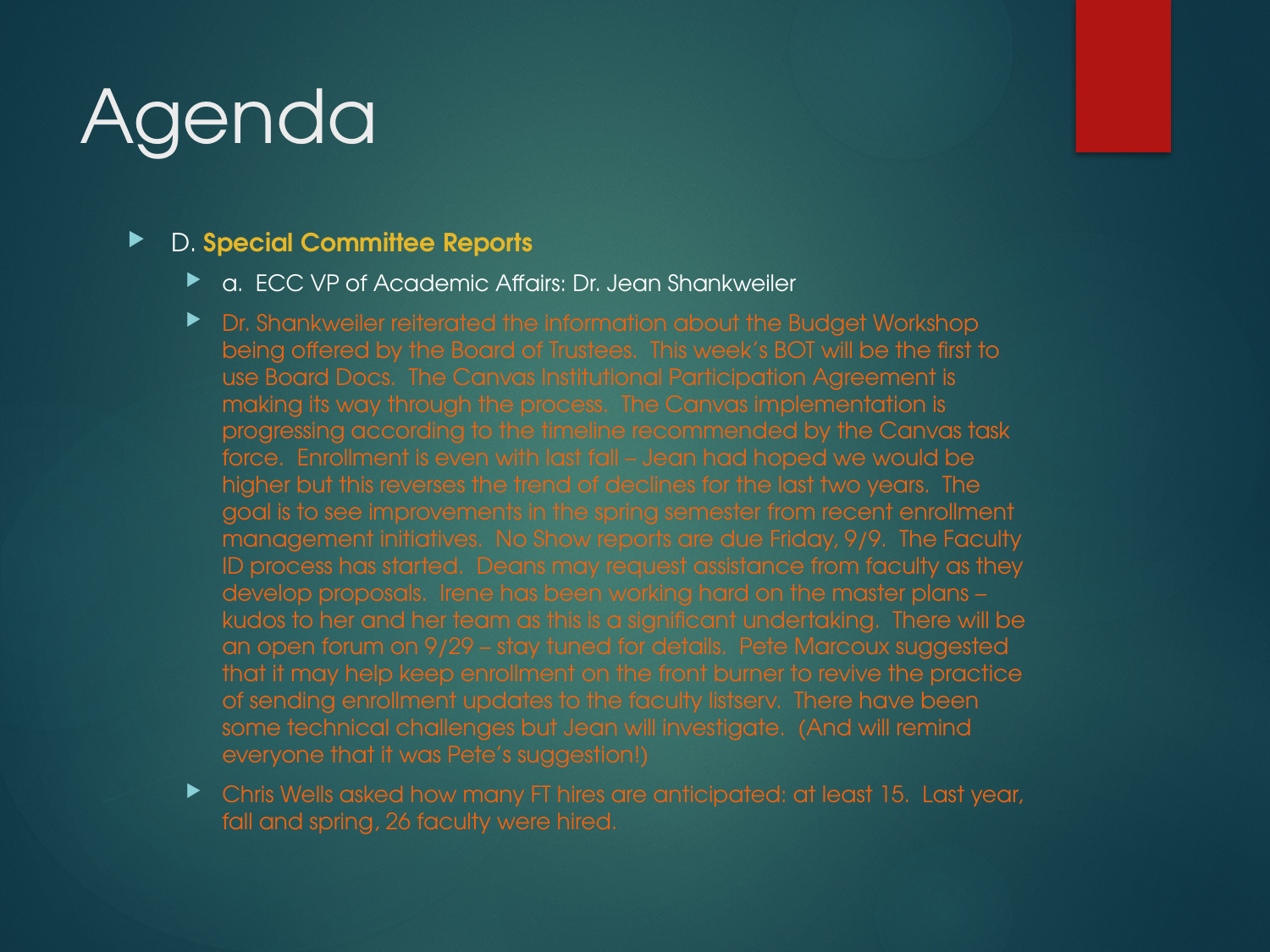

# Agenda
D. Special Committee Reports
a.  ECC VP of Academic Affairs: Dr. Jean Shankweiler
Dr. Shankweiler reiterated the information about the Budget Workshop being offered by the Board of Trustees.  This week’s BOT will be the first to use Board Docs.  The Canvas Institutional Participation Agreement is making its way through the process.  The Canvas implementation is progressing according to the timeline recommended by the Canvas task force.  Enrollment is even with last fall – Jean had hoped we would be higher but this reverses the trend of declines for the last two years.  The goal is to see improvements in the spring semester from recent enrollment management initiatives.  No Show reports are due Friday, 9/9.  The Faculty ID process has started.  Deans may request assistance from faculty as they develop proposals.  Irene has been working hard on the master plans – kudos to her and her team as this is a significant undertaking.  There will be an open forum on 9/29 – stay tuned for details.  Pete Marcoux suggested that it may help keep enrollment on the front burner to revive the practice of sending enrollment updates to the faculty listserv.  There have been some technical challenges but Jean will investigate.  (And will remind everyone that it was Pete’s suggestion!)
Chris Wells asked how many FT hires are anticipated: at least 15.  Last year, fall and spring, 26 faculty were hired.